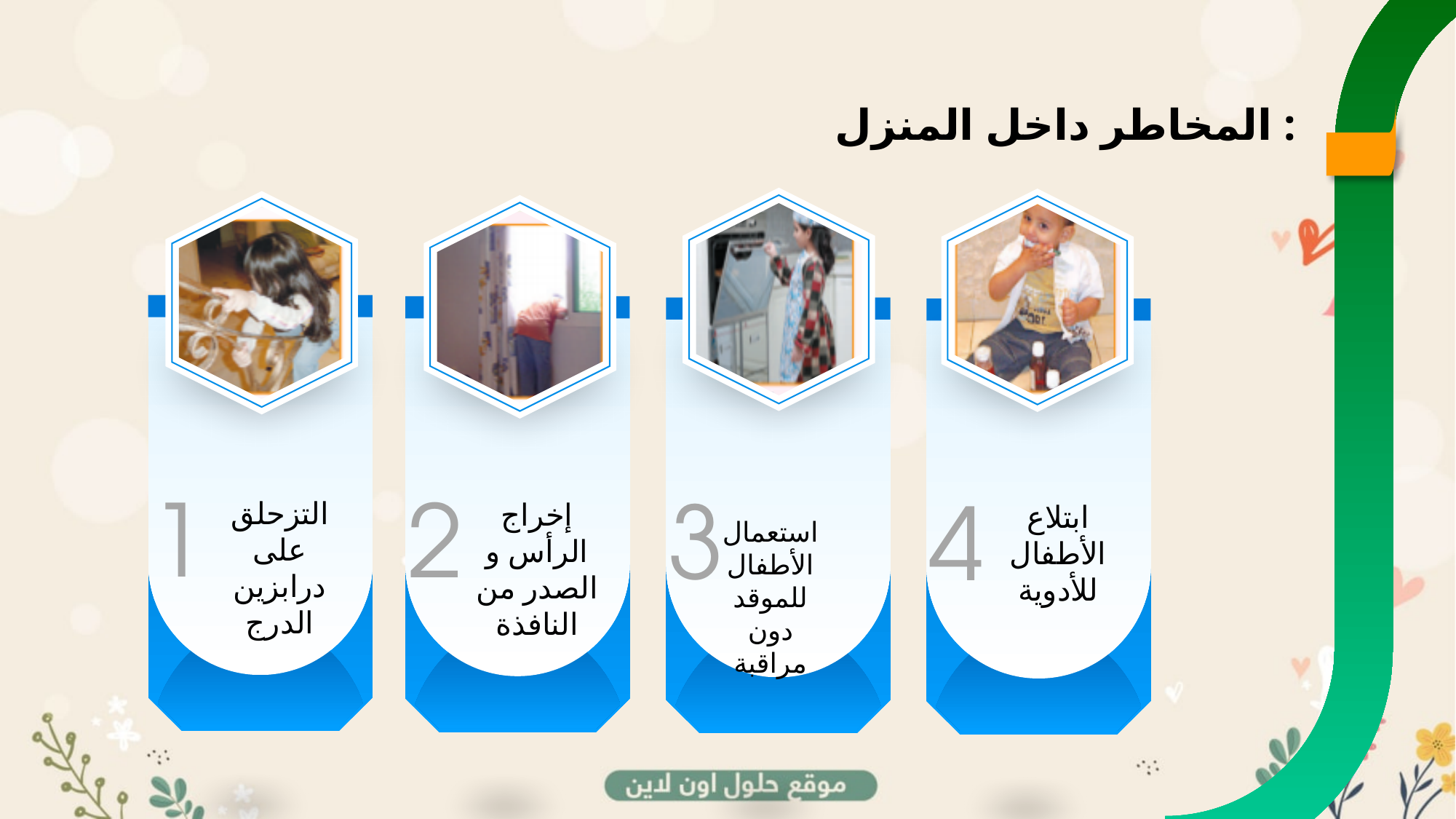

المخاطر داخل المنزل :

1
التزحلق على درابزين الدرج

2
إخراج الرأس و الصدر من النافذة

3
استعمال الأطفال للموقد دون مراقبة

4
ابتلاع الأطفال للأدوية